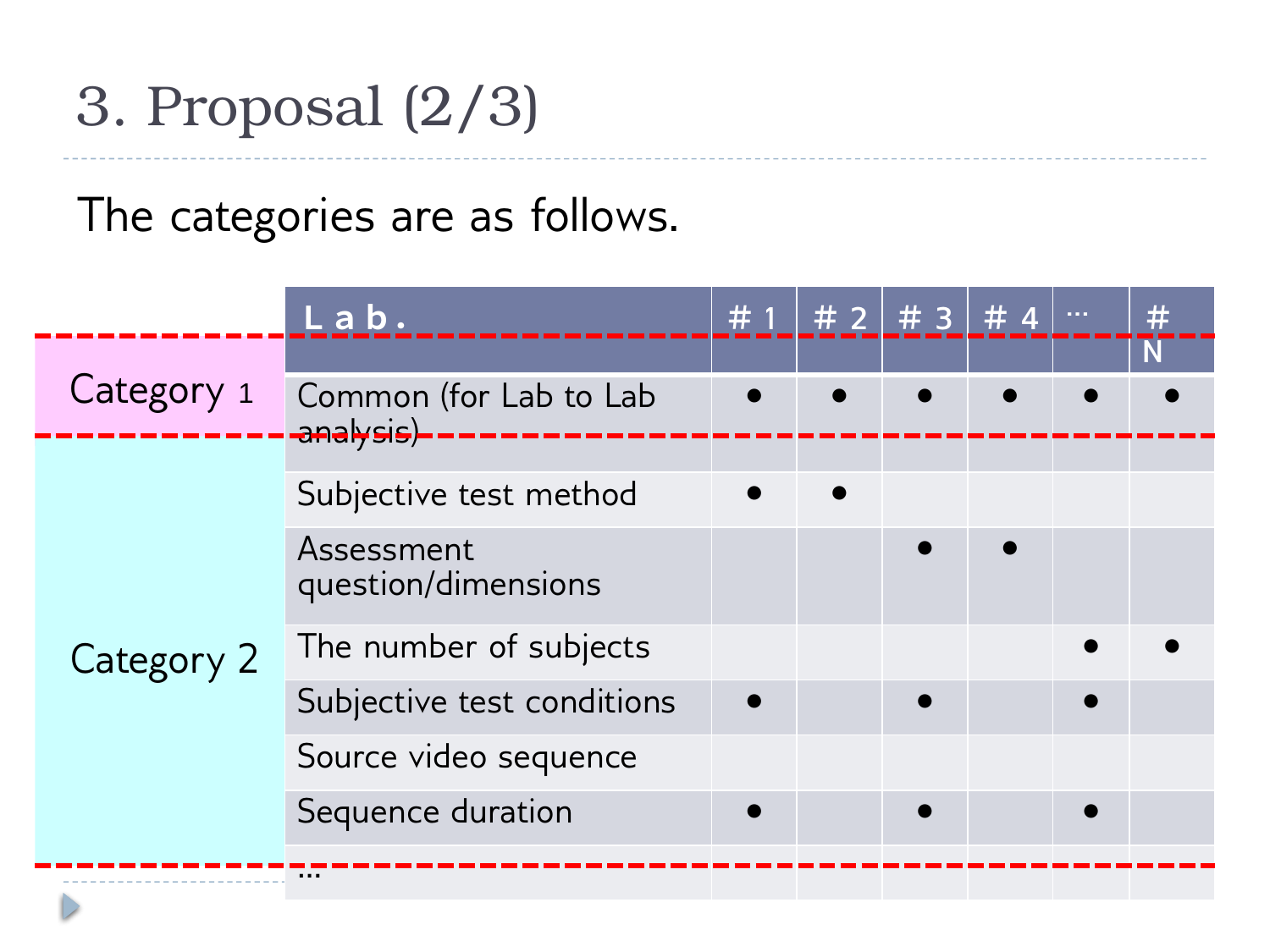

# 3. Proposal (2/3)
The categories are as follows.
| Ｌａｂ． | ＃1 | ＃2 | ＃3 | ＃4 | … | ＃N |
| --- | --- | --- | --- | --- | --- | --- |
| Common (for Lab to Lab analysis) | ● | ● | ● | ● | ● | ● |
| Subjective test method | ● | ● |  |  |  |  |
| Assessment question/dimensions |  |  | ● | ● |  |  |
| The number of subjects |  |  |  |  | ● | ● |
| Subjective test conditions | ● |  | ● |  | ● |  |
| Source video sequence |  |  |  |  |  |  |
| Sequence duration | ● |  | ● |  | ● |  |
| … |  |  |  |  |  |  |

Category 1

Category 2